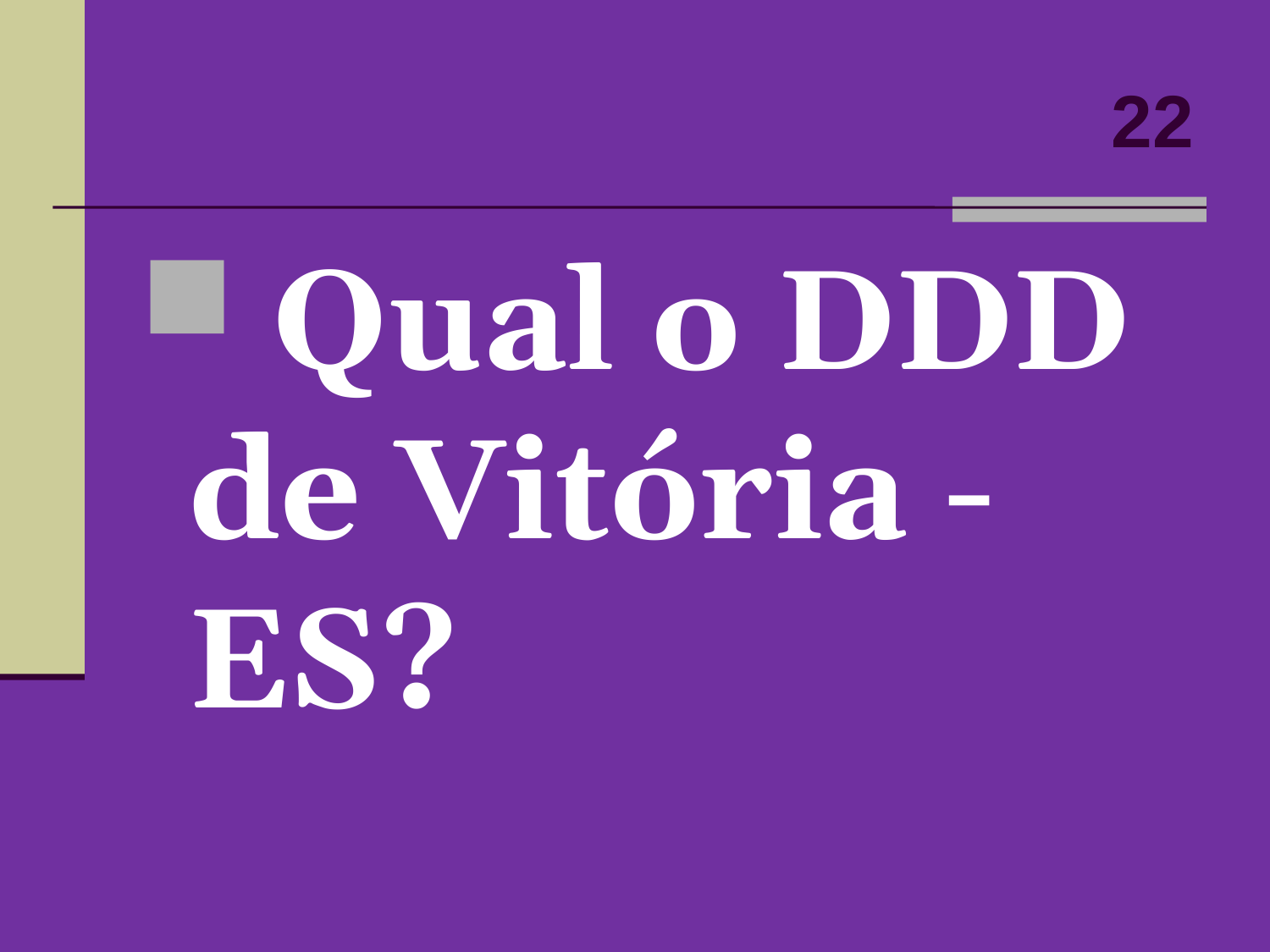

# 22
 Qual o DDD de Vitória - ES?